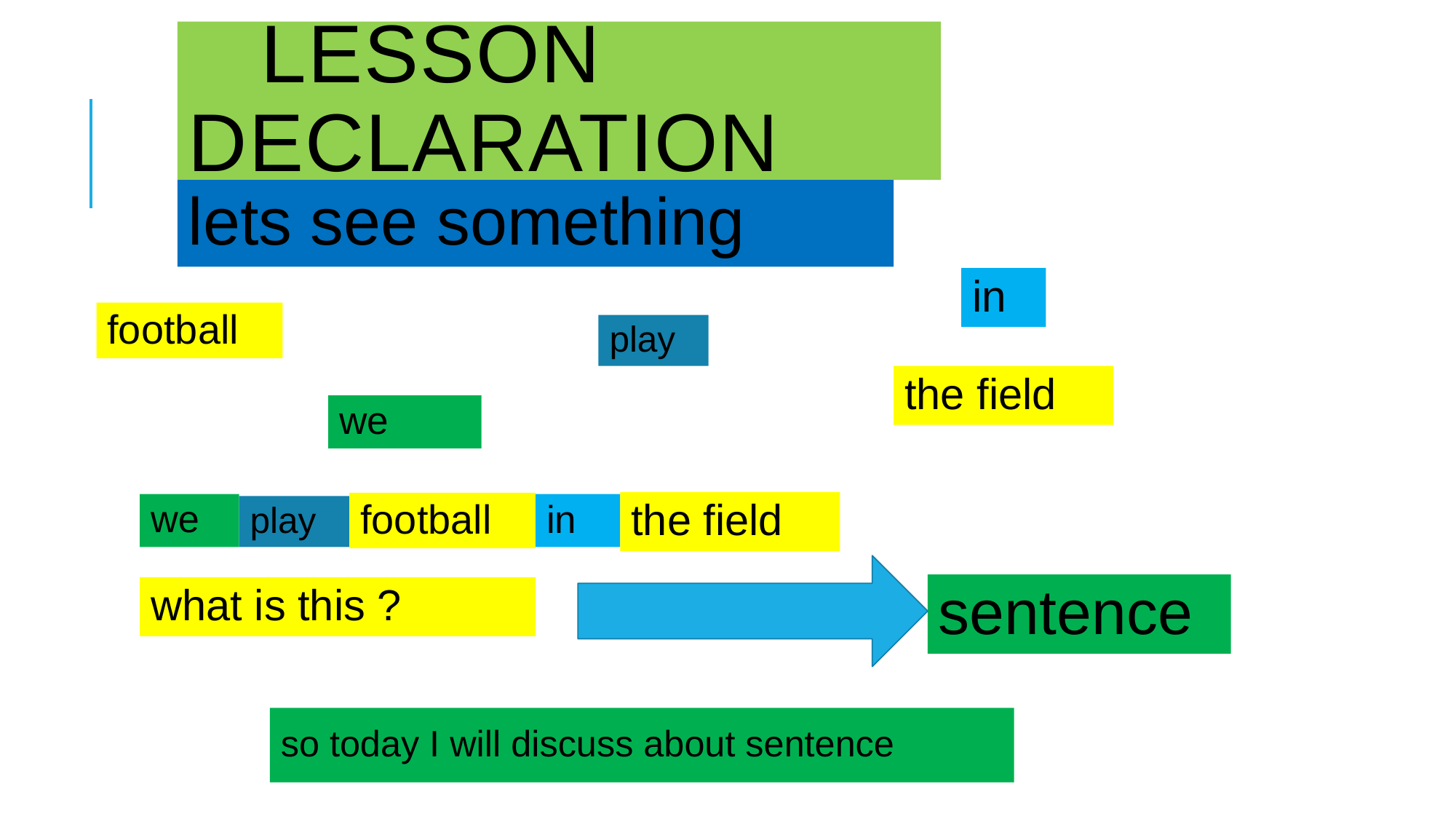

# Lesson declaration
lets see something
in
football
play
the field
we
the field
football
in
we
play

sentence
what is this ?
so today I will discuss about sentence